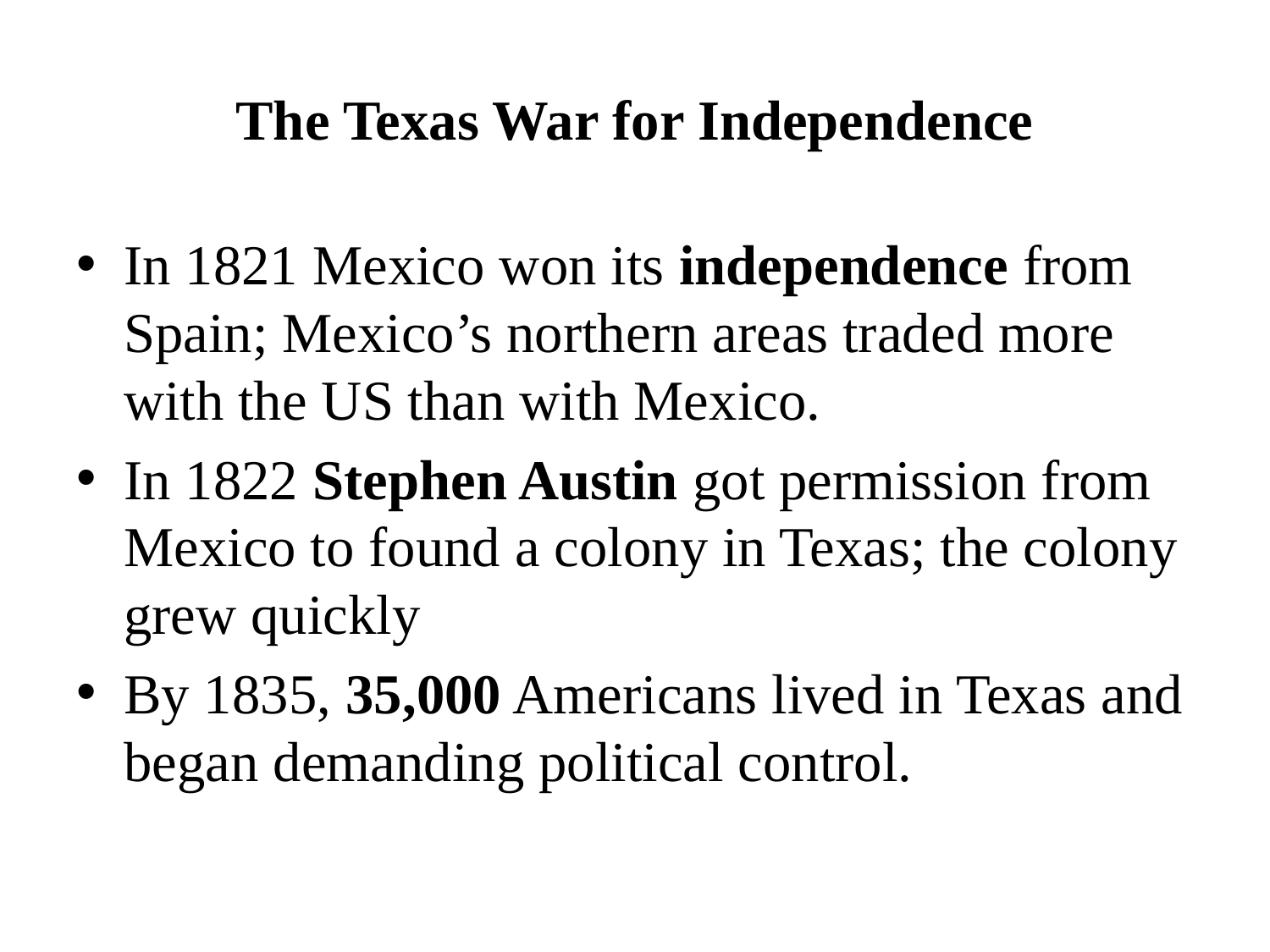

# The Texas War for Independence
In 1821 Mexico won its independence from Spain; Mexico’s northern areas traded more with the US than with Mexico.
In 1822 Stephen Austin got permission from Mexico to found a colony in Texas; the colony grew quickly
By 1835, 35,000 Americans lived in Texas and began demanding political control.